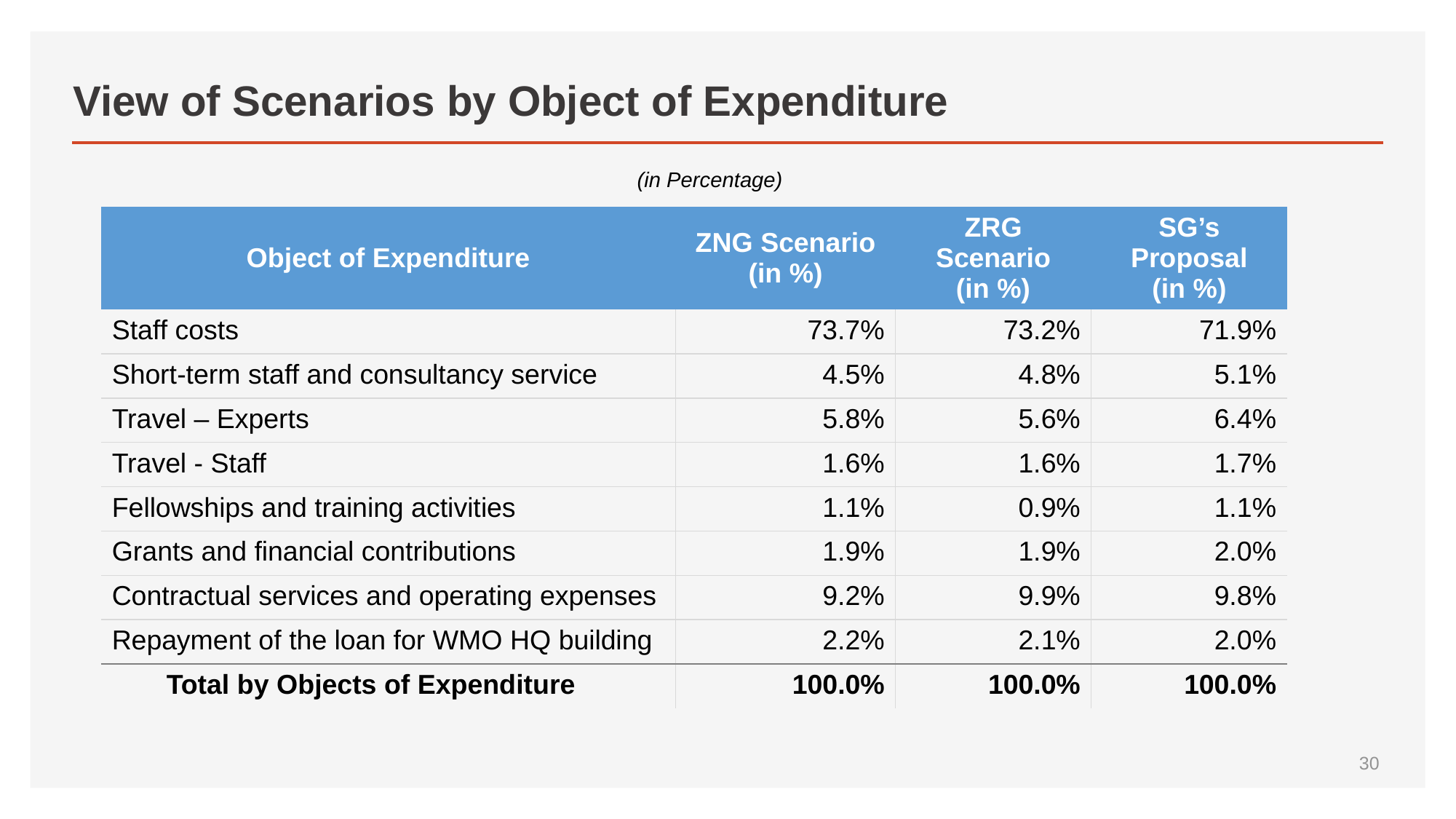

# View of Scenarios by Object of Expenditure
(in Percentage)
| Object of Expenditure | ZNG Scenario (in %) | ZRG Scenario (in %) | SG’s Proposal (in %) |
| --- | --- | --- | --- |
| Staff costs | 73.7% | 73.2% | 71.9% |
| Short-term staff and consultancy service | 4.5% | 4.8% | 5.1% |
| Travel – Experts | 5.8% | 5.6% | 6.4% |
| Travel - Staff | 1.6% | 1.6% | 1.7% |
| Fellowships and training activities | 1.1% | 0.9% | 1.1% |
| Grants and financial contributions | 1.9% | 1.9% | 2.0% |
| Contractual services and operating expenses | 9.2% | 9.9% | 9.8% |
| Repayment of the loan for WMO HQ building | 2.2% | 2.1% | 2.0% |
| Total by Objects of Expenditure | 100.0% | 100.0% | 100.0% |
30